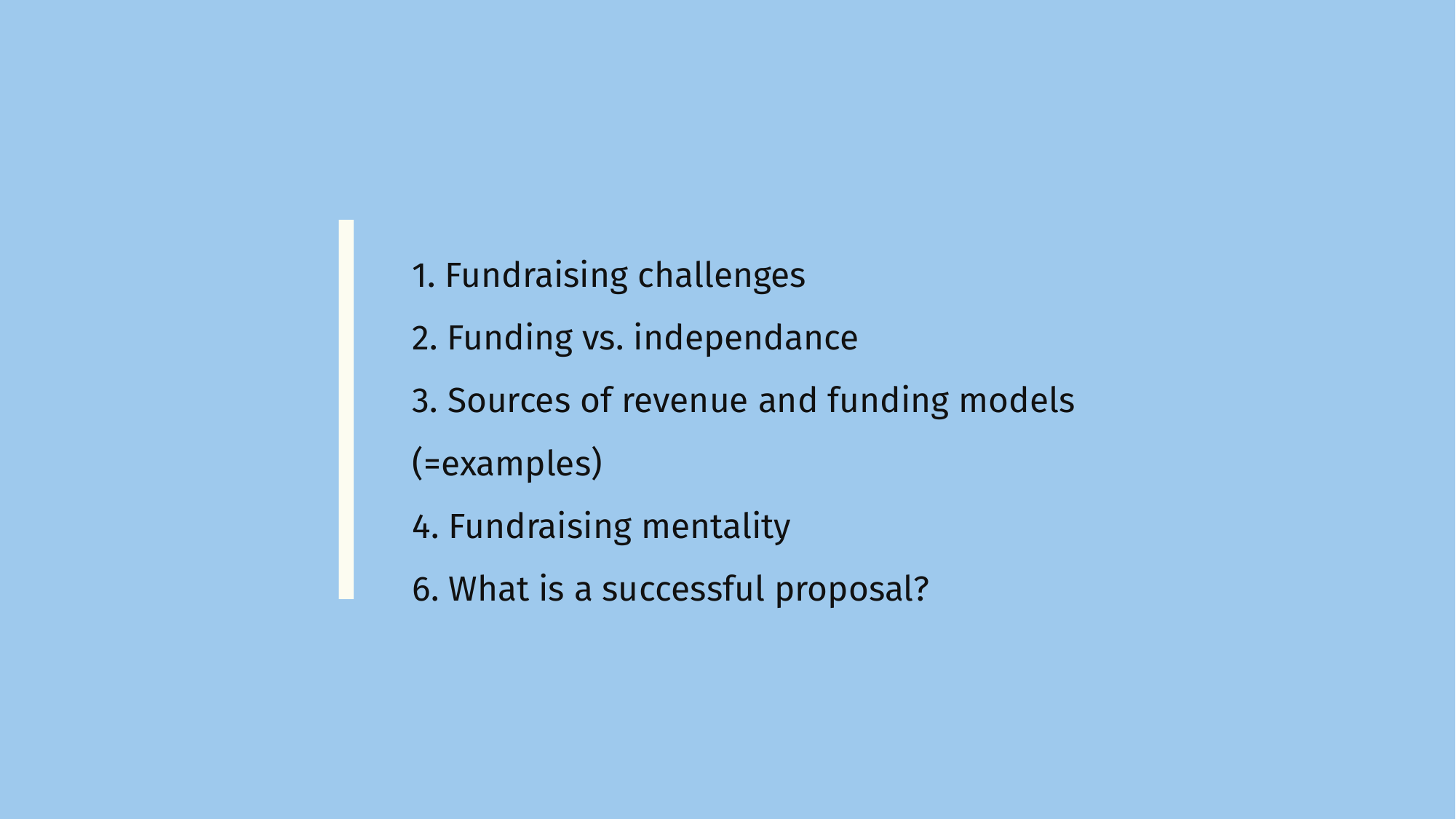

# 1. Fundraising challenges 2. Funding vs. independance 3. Sources of revenue and funding models (=examples) 4. Fundraising mentality 6. What is a successful proposal?